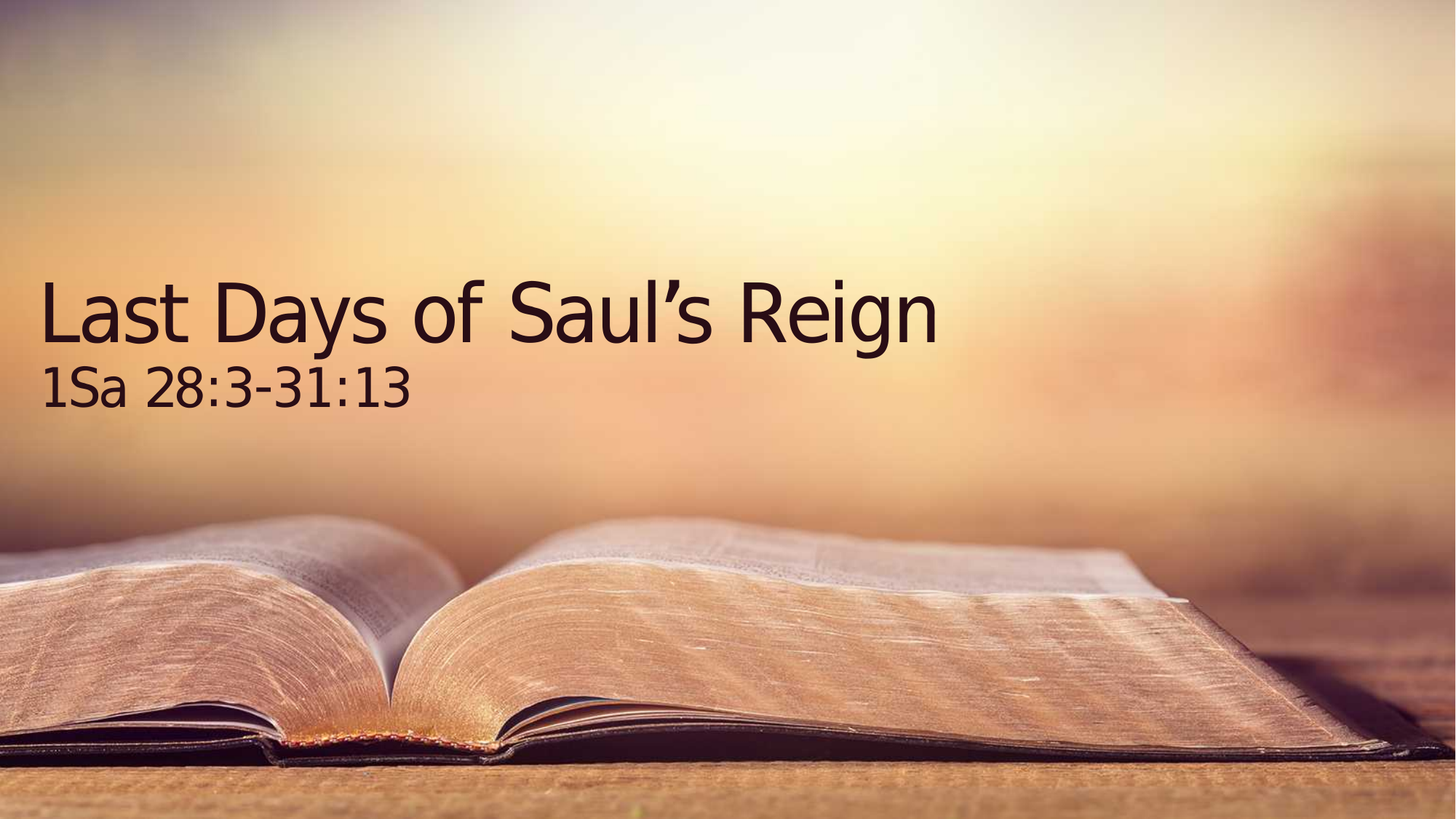

# Last Days of Saul’s Reign 1Sa 28:3-31:13